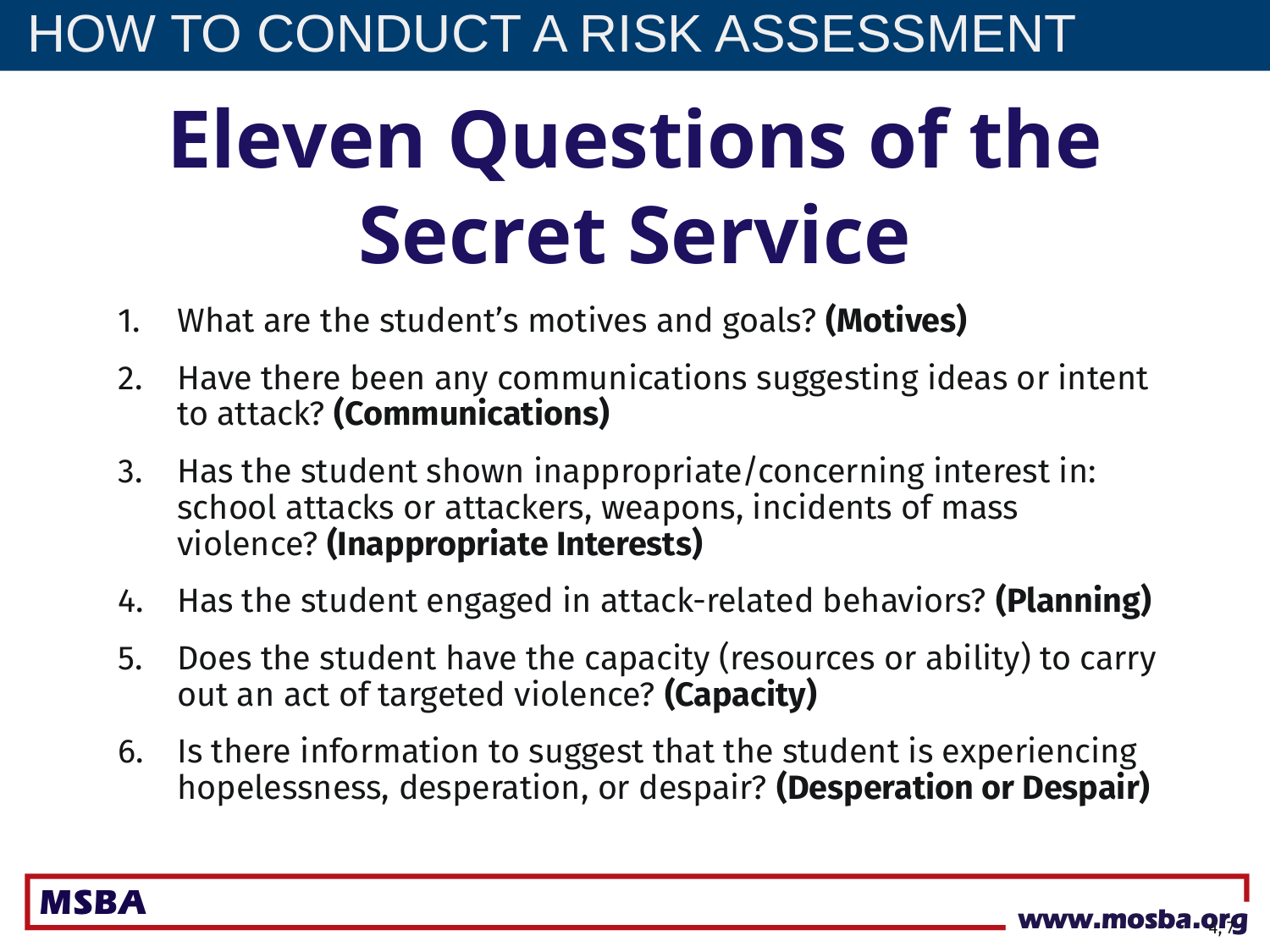

HOW TO CONDUCT A RISK ASSESSMENT
Eleven Questions of the Secret Service
What are the student’s motives and goals? (Motives)
Have there been any communications suggesting ideas or intent to attack? (Communications)
Has the student shown inappropriate/concerning interest in:  school attacks or attackers, weapons, incidents of mass violence? (Inappropriate Interests)
Has the student engaged in attack-related behaviors? (Planning)
Does the student have the capacity (resources or ability) to carry out an act of targeted violence? (Capacity)
Is there information to suggest that the student is experiencing hopelessness, desperation, or despair? (Desperation or Despair)

4, 7